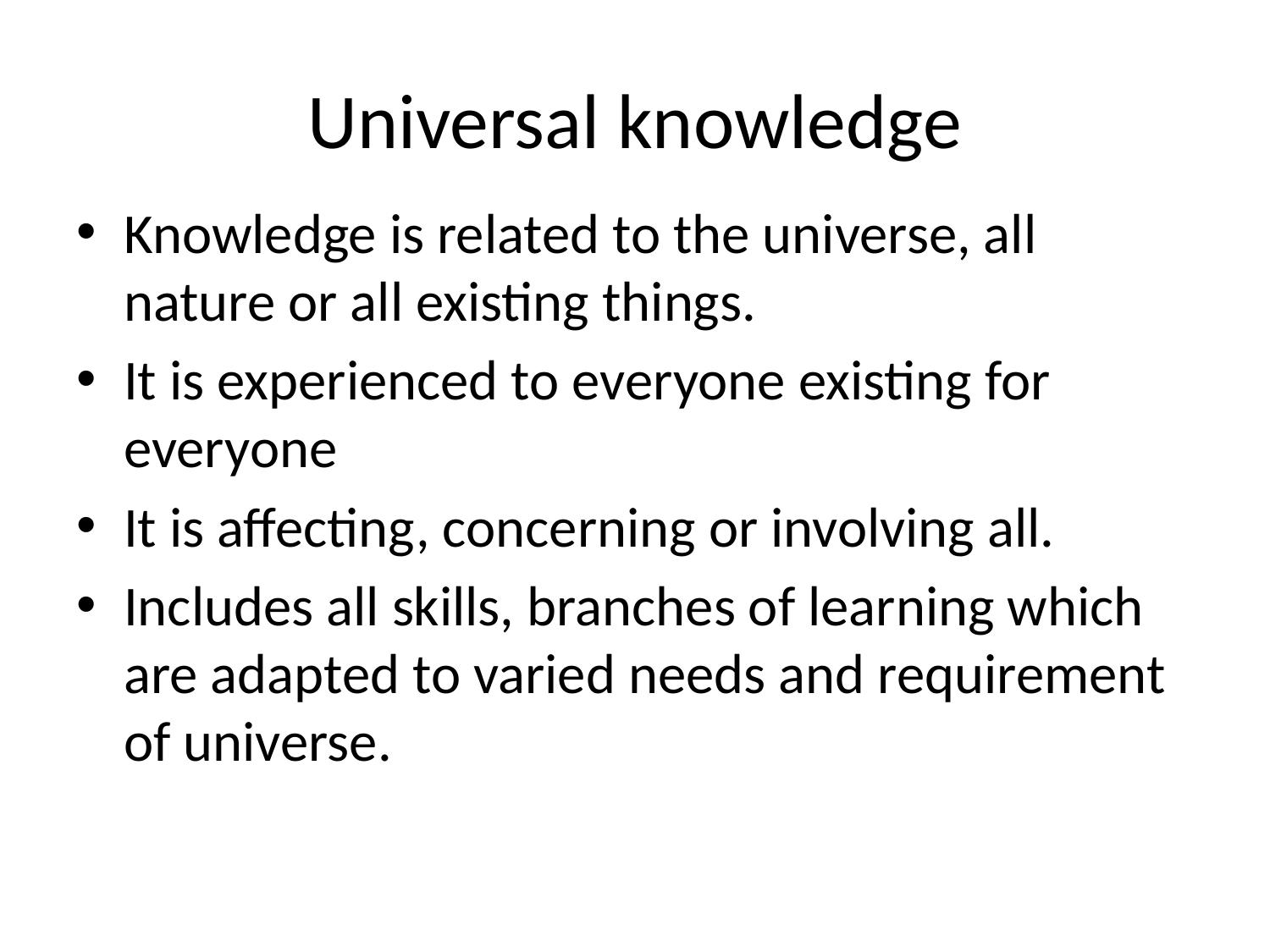

# Universal knowledge
Knowledge is related to the universe, all nature or all existing things.
It is experienced to everyone existing for everyone
It is affecting, concerning or involving all.
Includes all skills, branches of learning which are adapted to varied needs and requirement of universe.